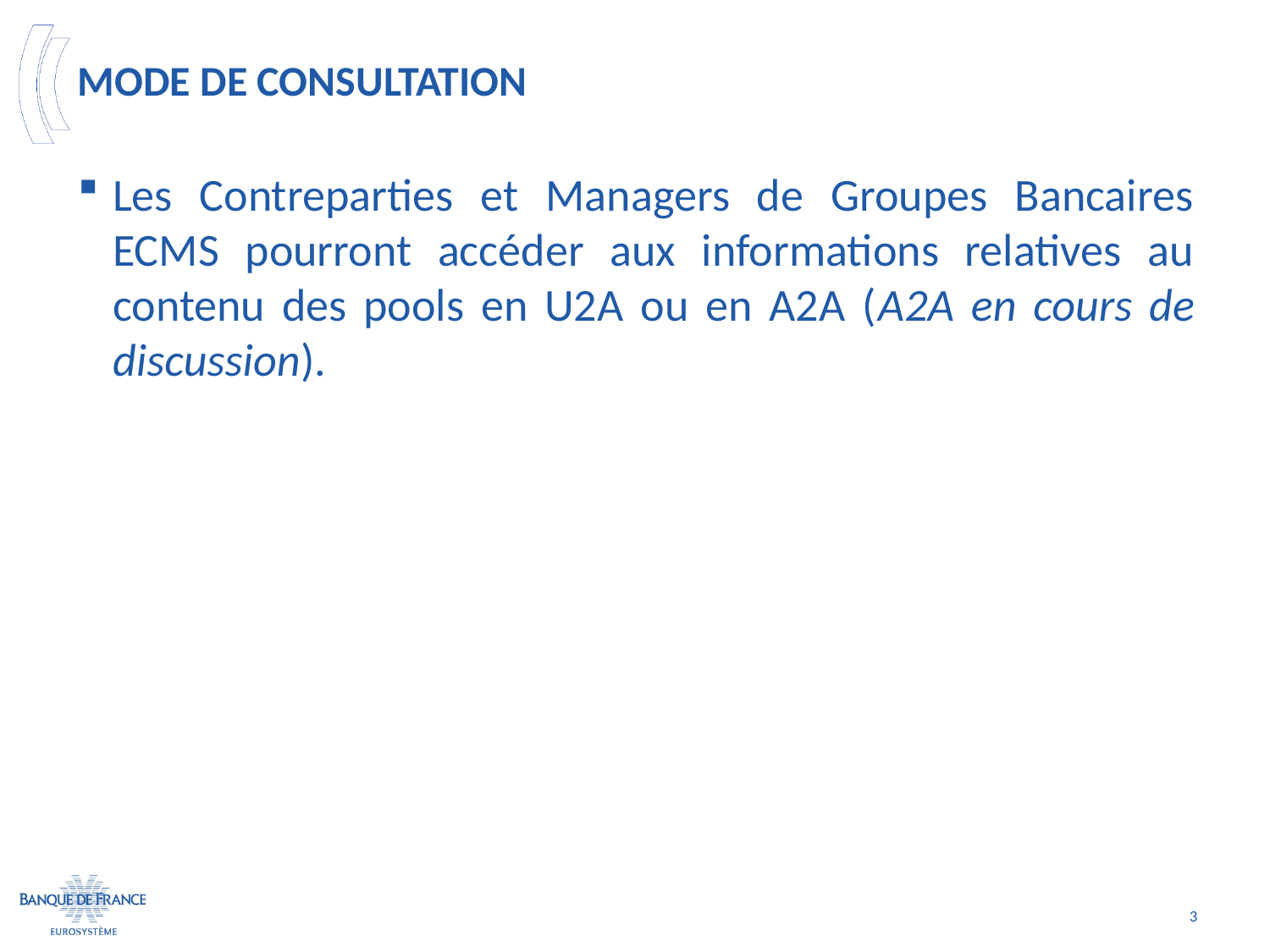

# Mode de consultation
Les Contreparties et Managers de Groupes Bancaires ECMS pourront accéder aux informations relatives au contenu des pools en U2A ou en A2A (A2A en cours de discussion).

3